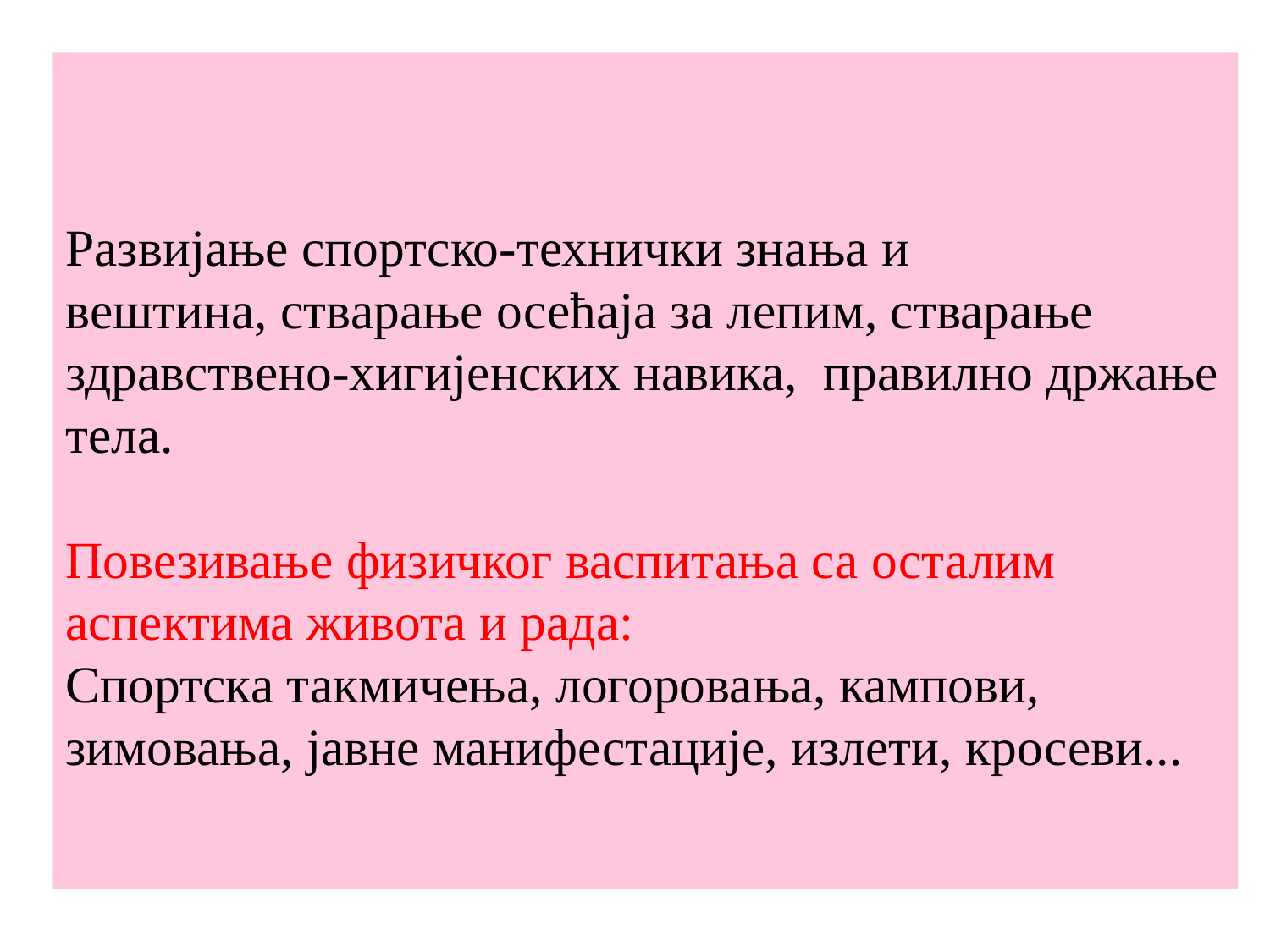

# Развијање спортско-технички знања и вештина, стварање осећаја за лепим, стварање здравствено-хигијенских навика,  правилно држање тела. Повезивање физичког васпитања са осталим аспектима живота и рада: Спортска такмичења, логоровања, кампови, зимовања, јавне манифестације, излети, кросеви...